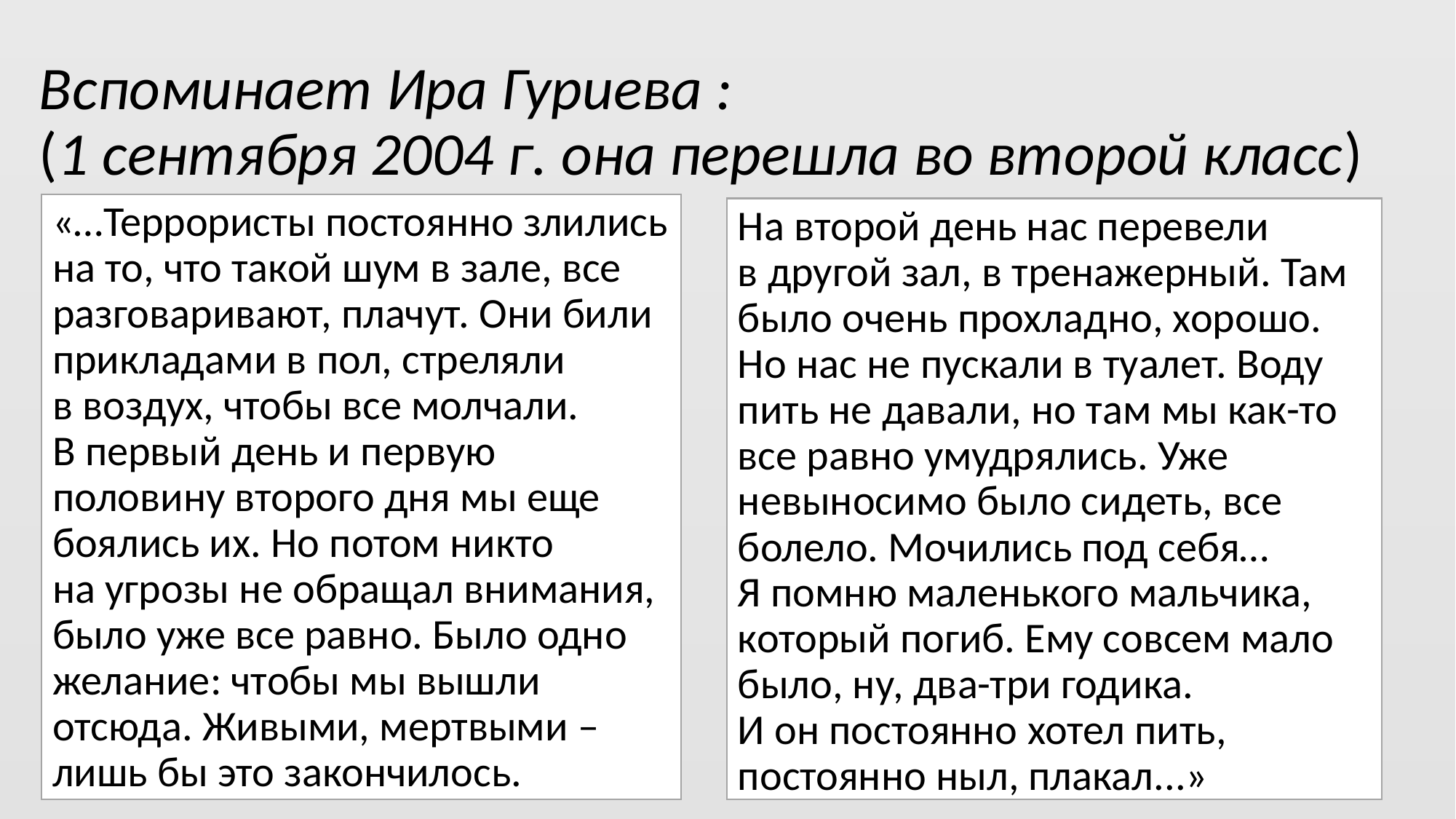

# Вспоминает Ира Гуриева : (1 сентября 2004 г. она перешла во второй класс)
«…Террористы постоянно злились на то, что такой шум в зале, все разговаривают, плачут. Они били прикладами в пол, стреляли в воздух, чтобы все молчали. В первый день и первую половину второго дня мы еще боялись их. Но потом никто на угрозы не обращал внимания, было уже все равно. Было одно желание: чтобы мы вышли отсюда. Живыми, мертвыми – лишь бы это закончилось.
На второй день нас перевели в другой зал, в тренажерный. Там было очень прохладно, хорошо. Но наc не пускали в туалет. Воду пить не давали, но там мы как-то все равно умудрялись. Уже невыносимо было сидеть, все болело. Мочились под себя… Я помню маленького мальчика, который погиб. Ему совсем мало было, ну, два-три годика. И он постоянно хотел пить, постоянно ныл, плакал...»